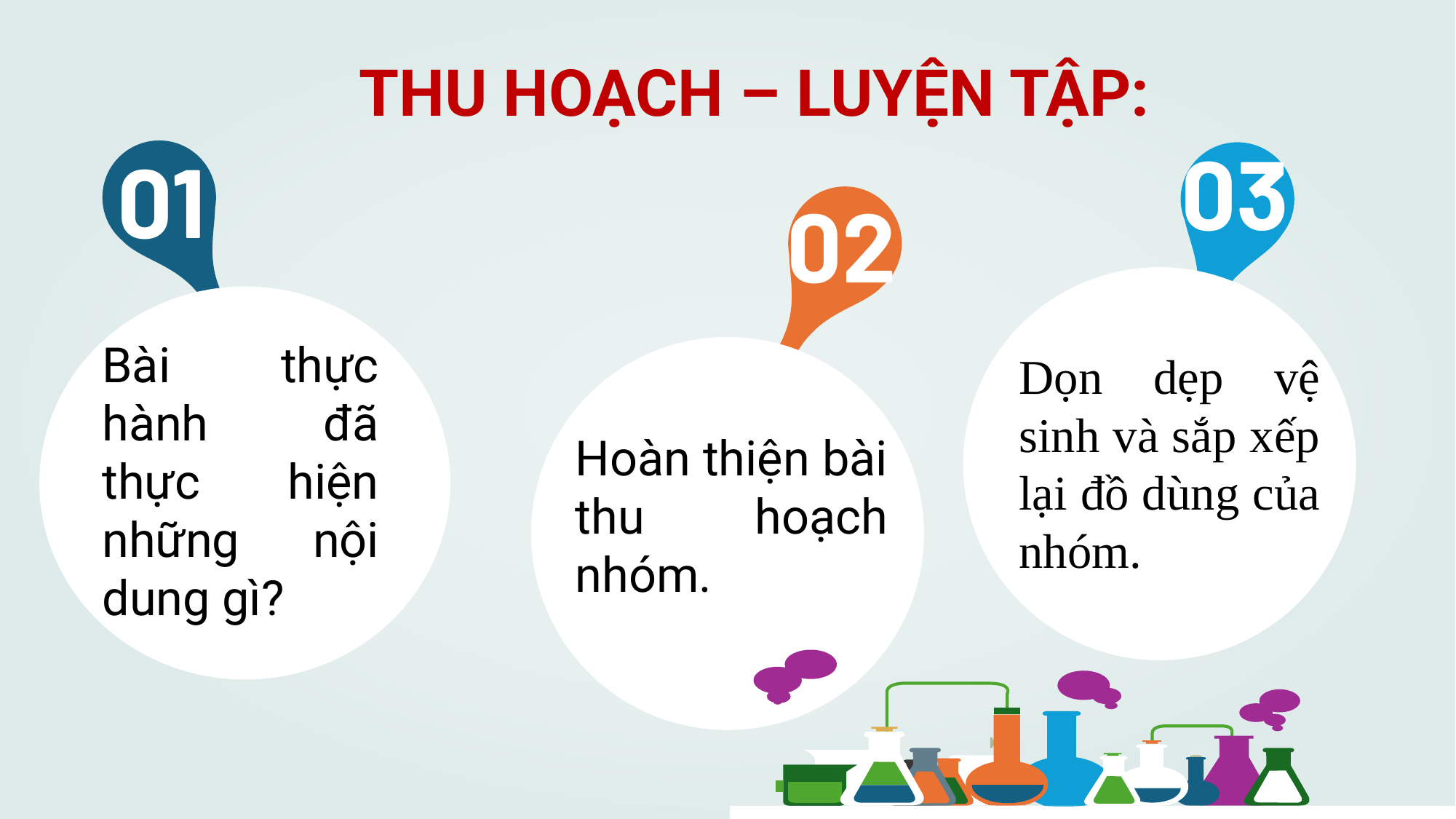

THU HOẠCH – LUYỆN TẬP:
# 03
01
02

Bài thực hành đã thực hiện những nội dung gì?

Dọn dẹp vệ sinh và sắp xếp lại đồ dùng của nhóm.
Hoàn thiện bài thu hoạch nhóm.